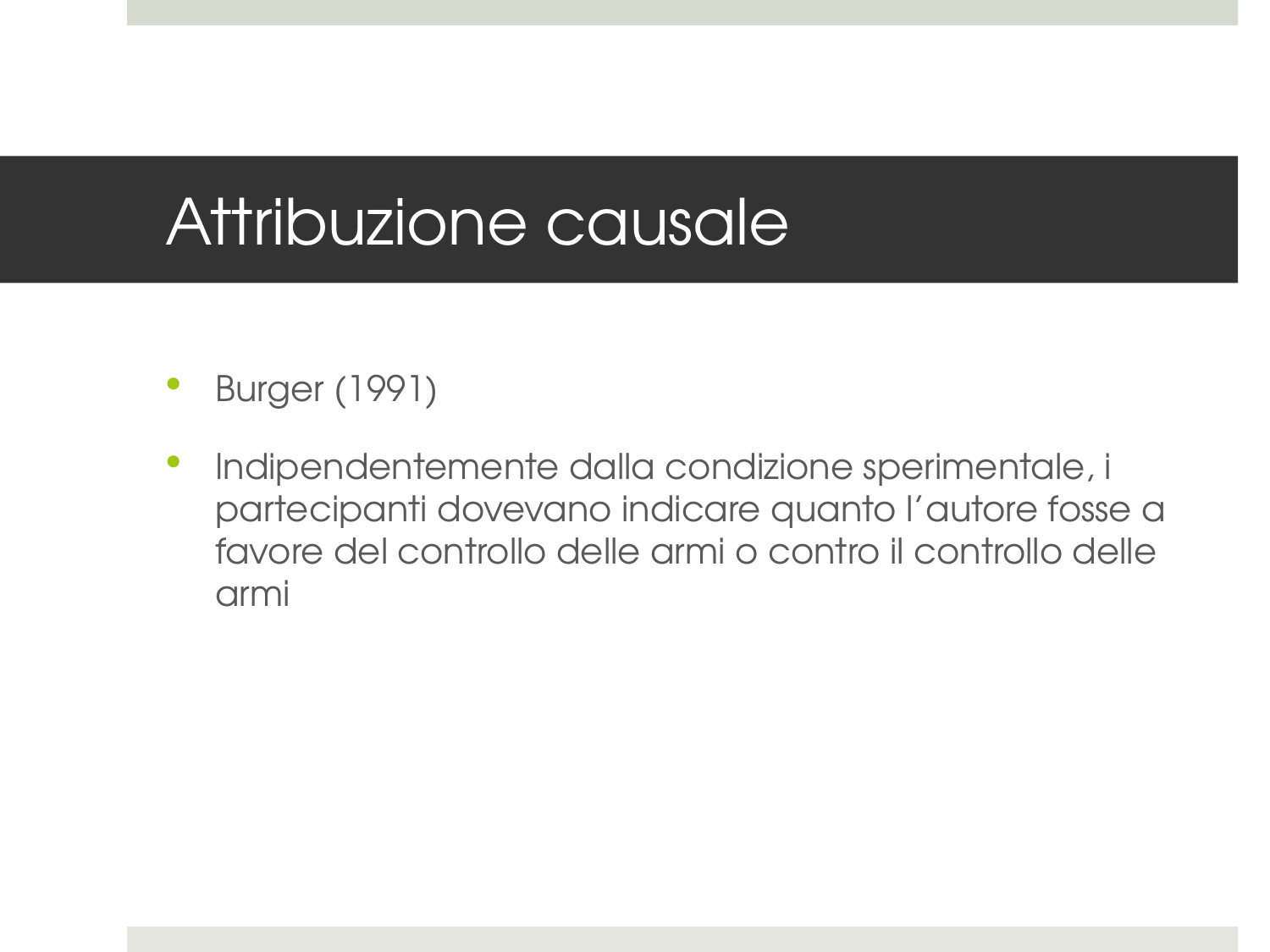

# Attribuzione causale
Burger (1991)
Indipendentemente dalla condizione sperimentale, i partecipanti dovevano indicare quanto l’autore fosse a favore del controllo delle armi o contro il controllo delle armi